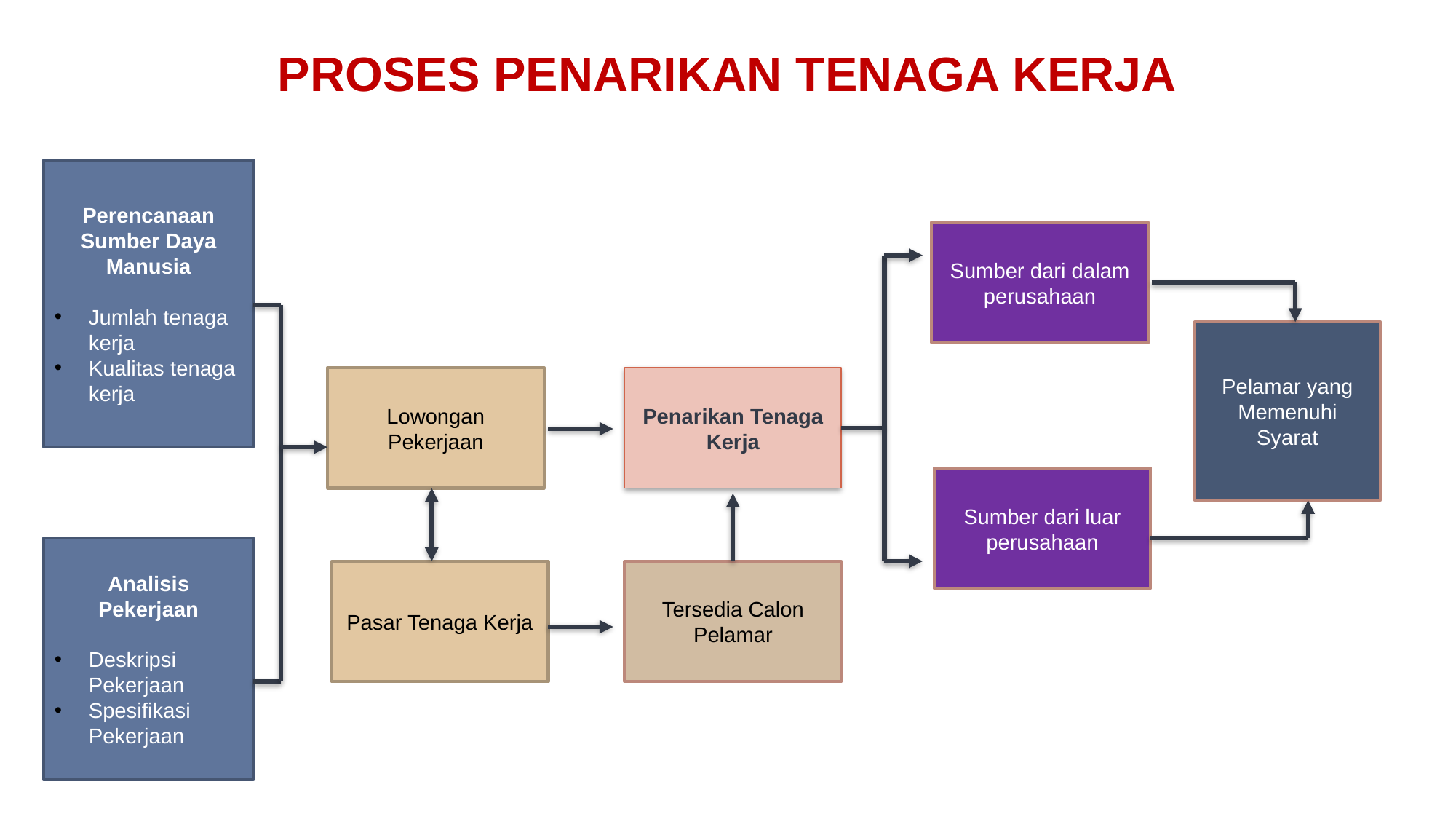

# PROSES PENARIKAN TENAGA KERJA

Perencanaan Sumber Daya Manusia

Jumlah tenaga kerja
Kualitas tenaga kerja
Sumber dari dalam perusahaan
Pelamar yang Memenuhi Syarat
Lowongan Pekerjaan
Penarikan Tenaga Kerja
Sumber dari luar perusahaan
Analisis Pekerjaan

Deskripsi Pekerjaan
Spesifikasi Pekerjaan
Pasar Tenaga Kerja
Tersedia Calon Pelamar